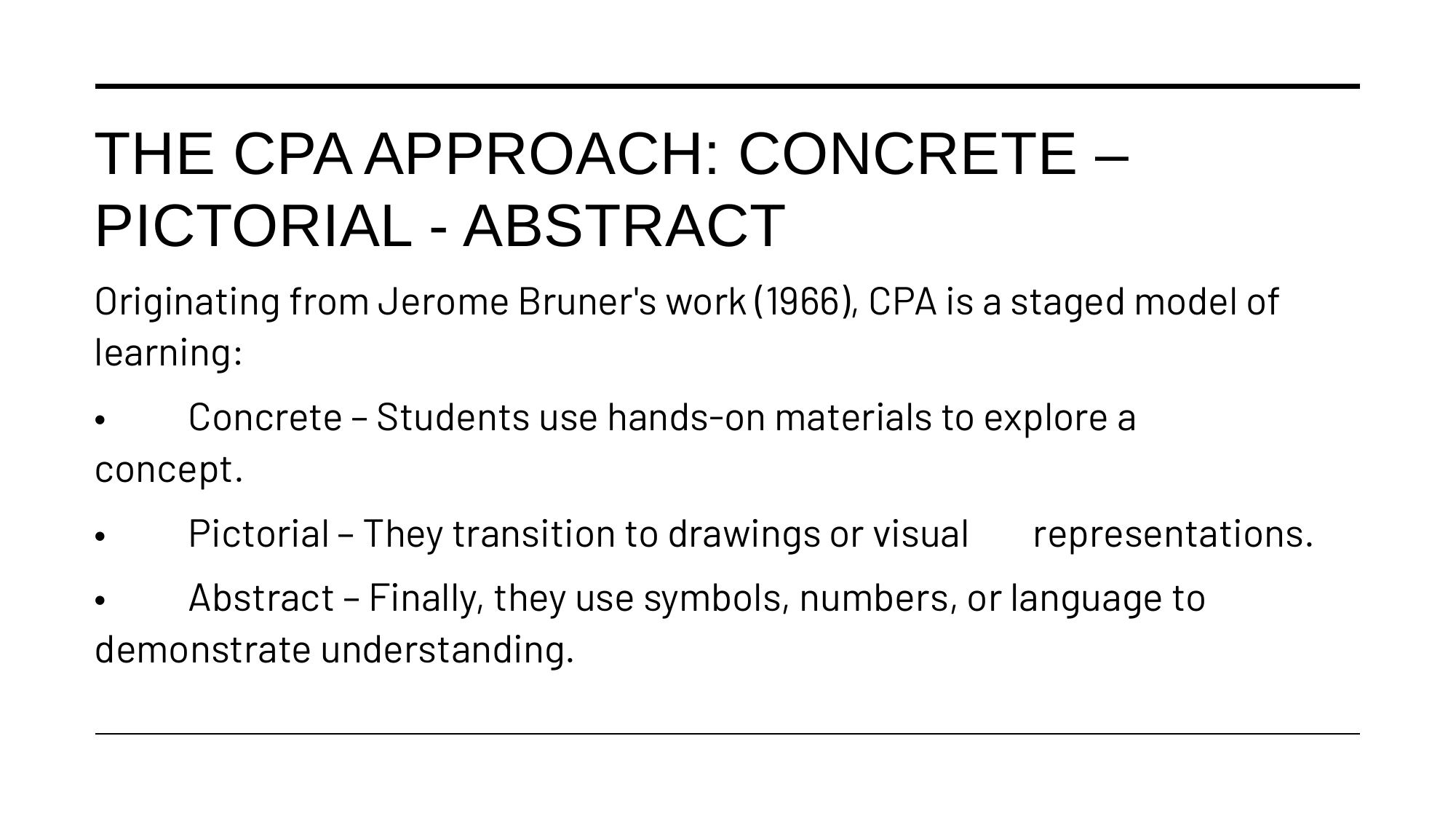

# The CPA Approach: concrete – pictorial - abstract
Originating from Jerome Bruner's work (1966), CPA is a staged model of learning:
•	Concrete – Students use hands-on materials to explore a 	concept.
•	Pictorial – They transition to drawings or visual 	representations.
•	Abstract – Finally, they use symbols, numbers, or language to 	demonstrate understanding.